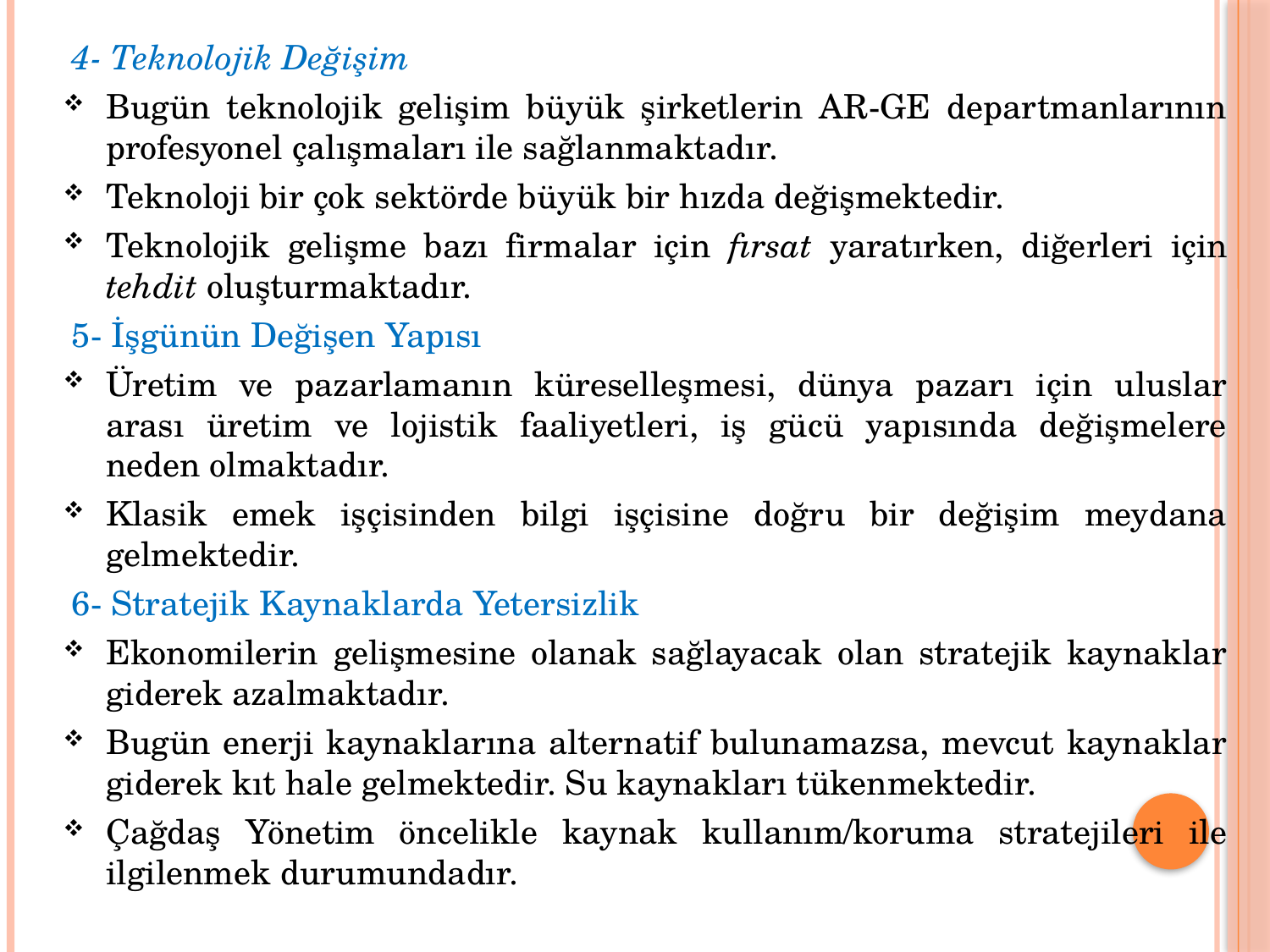

4- Teknolojik Değişim
Bugün teknolojik gelişim büyük şirketlerin AR-GE departmanlarının profesyonel çalışmaları ile sağlanmaktadır.
Teknoloji bir çok sektörde büyük bir hızda değişmektedir.
Teknolojik gelişme bazı firmalar için fırsat yaratırken, diğerleri için tehdit oluşturmaktadır.
5- İşgünün Değişen Yapısı
Üretim ve pazarlamanın küreselleşmesi, dünya pazarı için uluslar arası üretim ve lojistik faaliyetleri, iş gücü yapısında değişmelere neden olmaktadır.
Klasik emek işçisinden bilgi işçisine doğru bir değişim meydana gelmektedir.
6- Stratejik Kaynaklarda Yetersizlik
Ekonomilerin gelişmesine olanak sağlayacak olan stratejik kaynaklar giderek azalmaktadır.
Bugün enerji kaynaklarına alternatif bulunamazsa, mevcut kaynaklar giderek kıt hale gelmektedir. Su kaynakları tükenmektedir.
Çağdaş Yönetim öncelikle kaynak kullanım/koruma stratejileri ile ilgilenmek durumundadır.